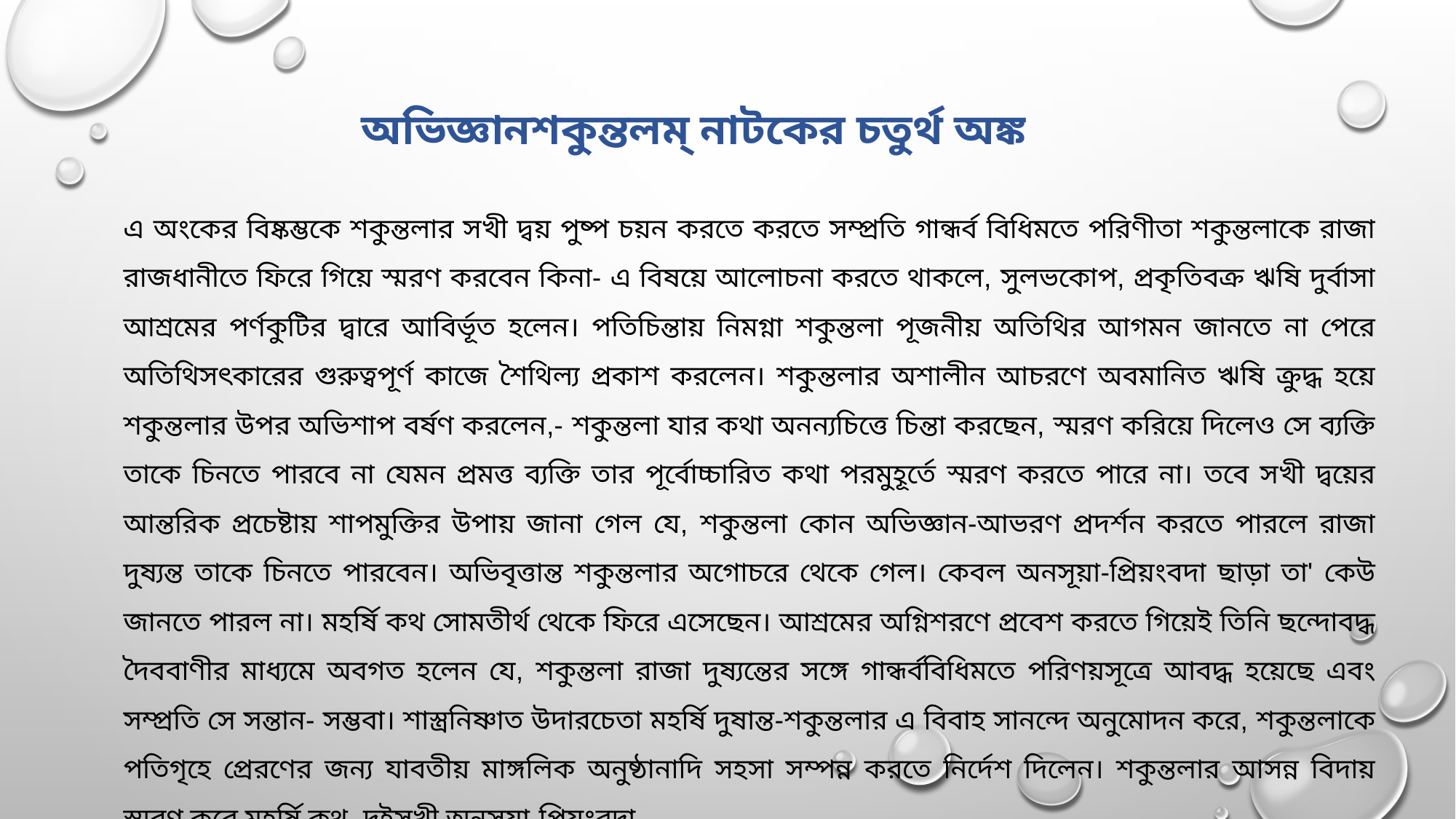

অভিজ্ঞানশকুন্তলম্ নাটকের চতুর্থ অঙ্ক
এ অংকের বিষ্কম্ভকে শকুন্তলার সখী দ্বয় পুষ্প চয়ন করতে করতে সম্প্রতি গান্ধর্ব বিধিমতে পরিণীতা শকুন্তলাকে রাজা রাজধানীতে ফিরে গিয়ে স্মরণ করবেন কিনা- এ বিষয়ে আলোচনা করতে থাকলে, সুলভকোপ, প্রকৃতিবক্র ঋষি দুর্বাসা আশ্রমের পর্ণকুটির দ্বারে আবির্ভূত হলেন। পতিচিন্তায় নিমগ্না শকুন্তলা পূজনীয় অতিথির আগমন জানতে না পেরে অতিথিসৎকারের গুরুত্বপূর্ণ কাজে শৈথিল্য প্রকাশ করলেন। শকুন্তলার অশালীন আচরণে অবমানিত ঋষি ক্রুদ্ধ হয়ে শকুন্তলার উপর অভিশাপ বর্ষণ করলেন,- শকুন্তলা যার কথা অনন্যচিত্তে চিন্তা করছেন, স্মরণ করিয়ে দিলেও সে ব্যক্তি তাকে চিনতে পারবে না যেমন প্রমত্ত ব্যক্তি তার পূর্বোচ্চারিত কথা পরমুহূর্তে স্মরণ করতে পারে না। তবে সখী দ্বয়ের আন্তরিক প্রচেষ্টায় শাপমুক্তির উপায় জানা গেল যে, শকুন্তলা কোন অভিজ্ঞান-আভরণ প্রদর্শন করতে পারলে রাজা দুষ্যন্ত তাকে চিনতে পারবেন। অভিবৃত্তান্ত শকুন্তলার অগোচরে থেকে গেল। কেবল অনসূয়া-প্রিয়ংবদা ছাড়া তা' কেউ জানতে পারল না। মহর্ষি কথ সোমতীর্থ থেকে ফিরে এসেছেন। আশ্রমের অগ্নিশরণে প্রবেশ করতে গিয়েই তিনি ছন্দোবদ্ধ দৈববাণীর মাধ্যমে অবগত হলেন যে, শকুন্তলা রাজা দুষ্যন্তের সঙ্গে গান্ধর্ববিধিমতে পরিণয়সূত্রে আবদ্ধ হয়েছে এবং সম্প্রতি সে সন্তান- সম্ভবা। শাস্ত্রনিষ্ণাত উদারচেতা মহর্ষি দুষান্ত-শকুন্তলার এ বিবাহ সানন্দে অনুমোদন করে, শকুন্তলাকে পতিগৃহে প্রেরণের জন্য যাবতীয় মাঙ্গলিক অনুষ্ঠানাদি সহসা সম্পন্ন করতে নির্দেশ দিলেন। শকুন্তলার আসন্ন বিদায় স্মরণ করে মহর্ষি কথ, দুইসখী অনসূয়া-প্রিয়ংবদা,